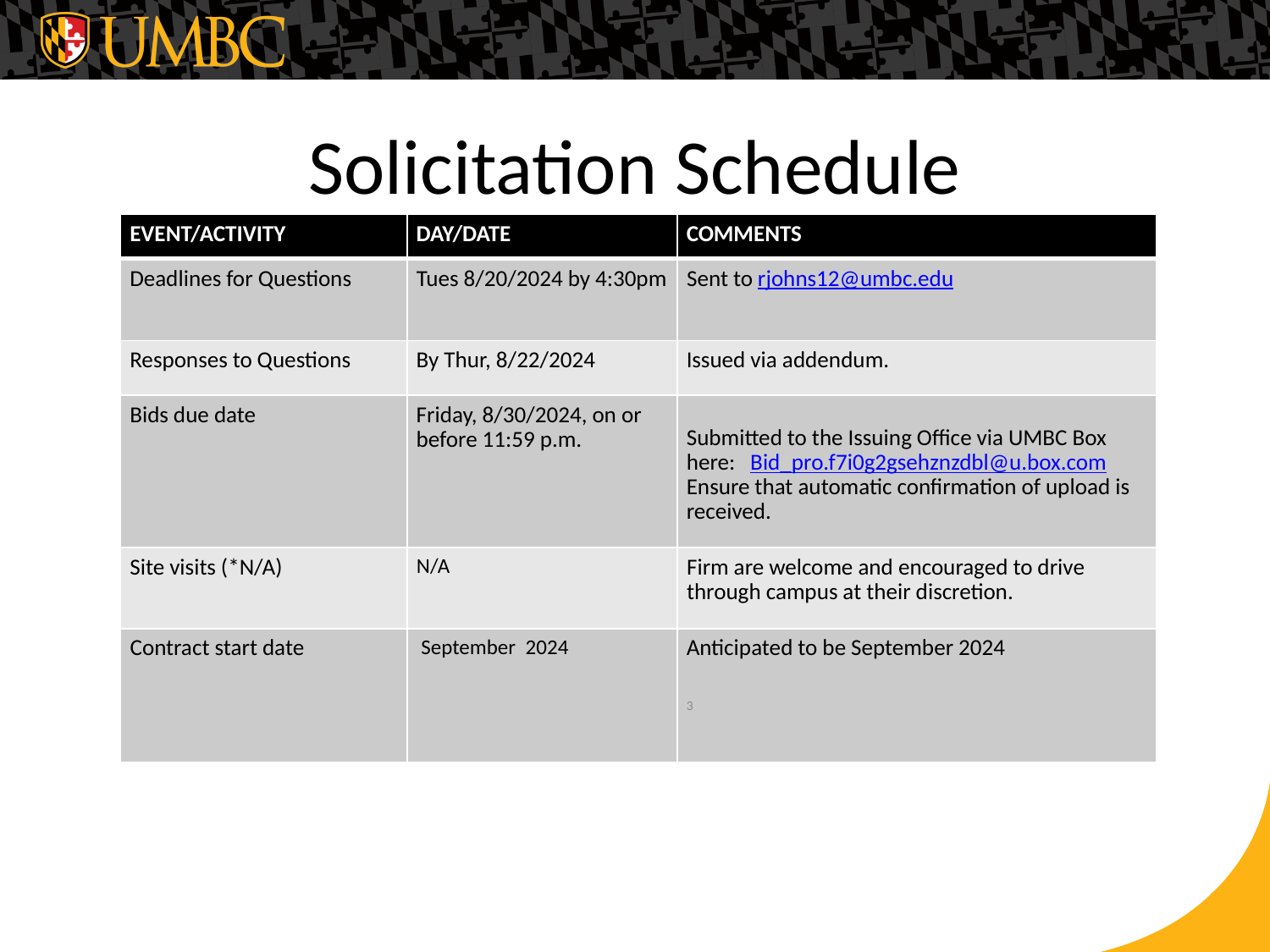

# Solicitation Schedule
| EVENT/ACTIVITY | DAY/DATE | COMMENTS |
| --- | --- | --- |
| Deadlines for Questions | Tues 8/20/2024 by 4:30pm | Sent to rjohns12@umbc.edu |
| Responses to Questions | By Thur, 8/22/2024 | Issued via addendum. |
| Bids due date | Friday, 8/30/2024, on or before 11:59 p.m. | Submitted to the Issuing Office via UMBC Box here: Bid\_pro.f7i0g2gsehznzdbl@u.box.com Ensure that automatic confirmation of upload is received. |
| Site visits (\*N/A) | N/A | Firm are welcome and encouraged to drive through campus at their discretion. |
| Contract start date | September 2024 | Anticipated to be September 2024 3 |